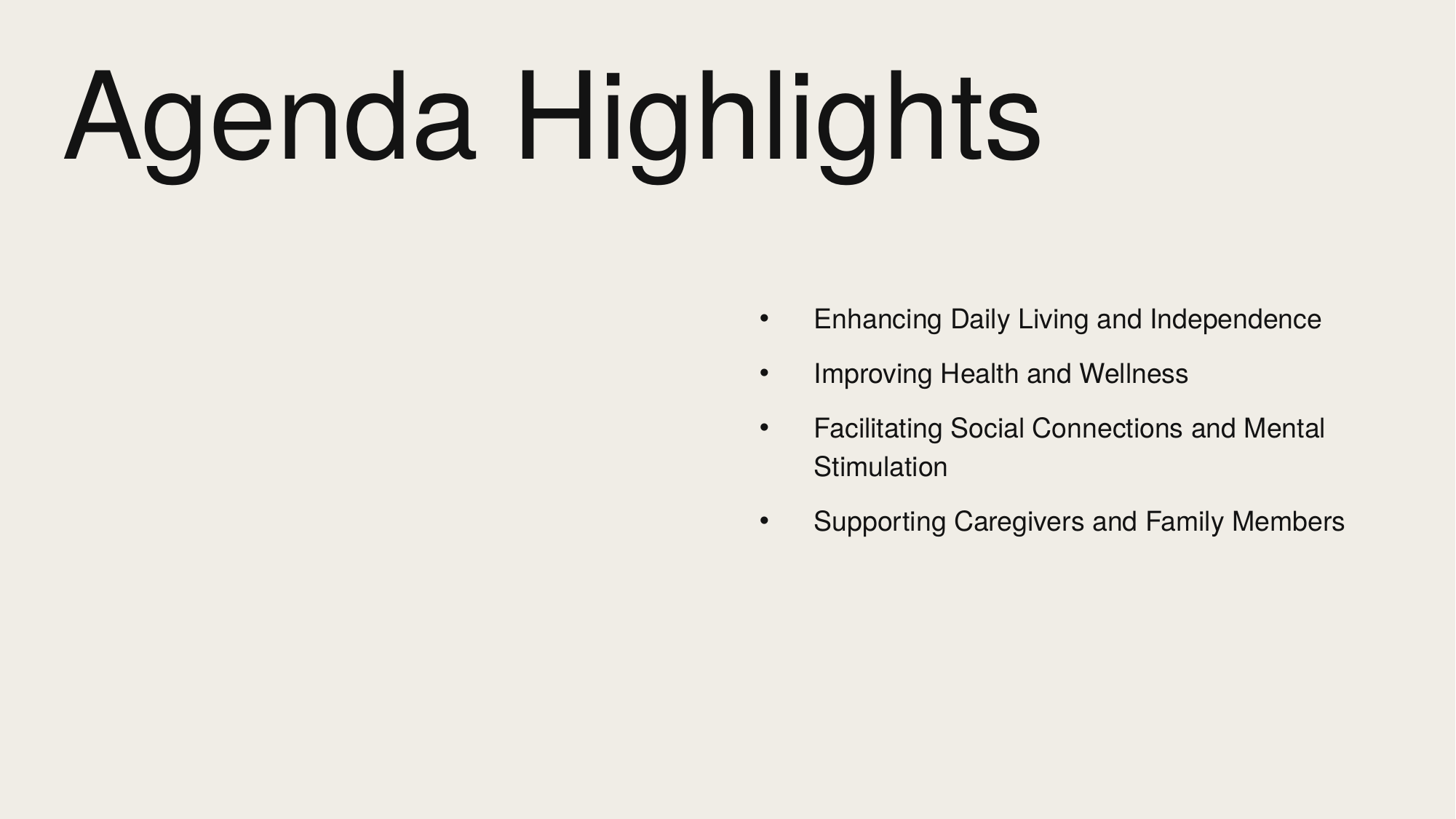

# Agenda Highlights
Enhancing Daily Living and Independence
Improving Health and Wellness
Facilitating Social Connections and Mental Stimulation
Supporting Caregivers and Family Members